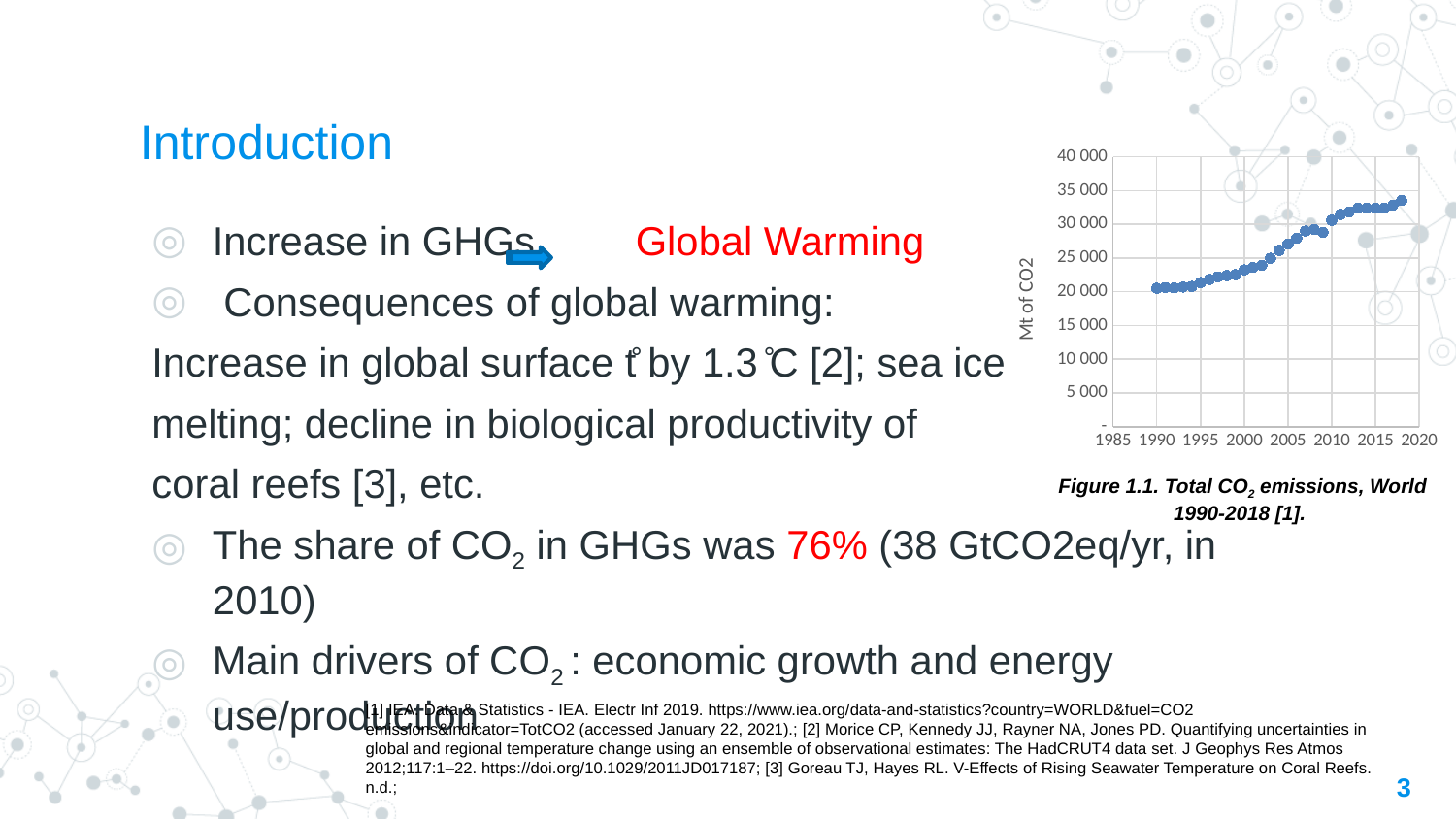

# Introduction

### Chart

| Category |  |
|---|---|
Increase in GHGs         Global Warming
 Consequences of global warming:
Increase in global surface t̊ by 1.3 ̊C [2]; sea ice
melting; decline in biological productivity of
coral reefs [3], etc.
The share of CO2 in GHGs was 76% (38 GtCO2eq/yr, in 2010)
Main drivers of CO2 : economic growth and energy use/production

Figure 1.1. Total CO2 emissions, World 1990-2018 [1].

[1] IEA. Data & Statistics - IEA. Electr Inf 2019. https://www.iea.org/data-and-statistics?country=WORLD&fuel=CO2 emissions&indicator=TotCO2 (accessed January 22, 2021).; [2] Morice CP, Kennedy JJ, Rayner NA, Jones PD. Quantifying uncertainties in global and regional temperature change using an ensemble of observational estimates: The HadCRUT4 data set. J Geophys Res Atmos 2012;117:1–22. https://doi.org/10.1029/2011JD017187; [3] Goreau TJ, Hayes RL. V-Effects of Rising Seawater Temperature on Coral Reefs. n.d.;
3